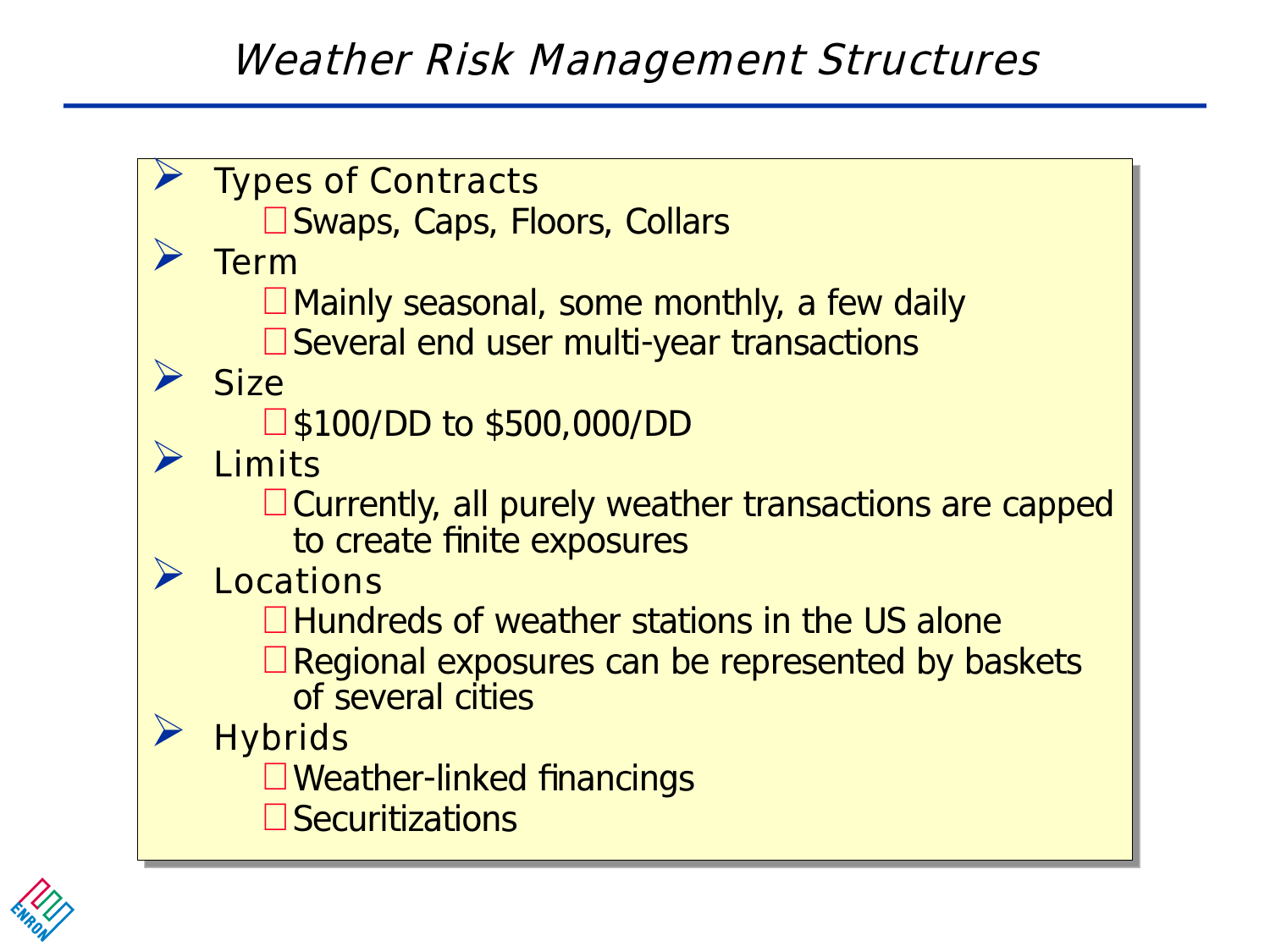

# Weather Risk Management Structures

Types of Contracts
Swaps, Caps, Floors, Collars
Term
Mainly seasonal, some monthly, a few daily
Several end user multi-year transactions
Size
$100/DD to $500,000/DD
Limits
Currently, all purely weather transactions are capped to create finite exposures
Locations
Hundreds of weather stations in the US alone
Regional exposures can be represented by baskets of several cities
Hybrids
Weather-linked financings
Securitizations